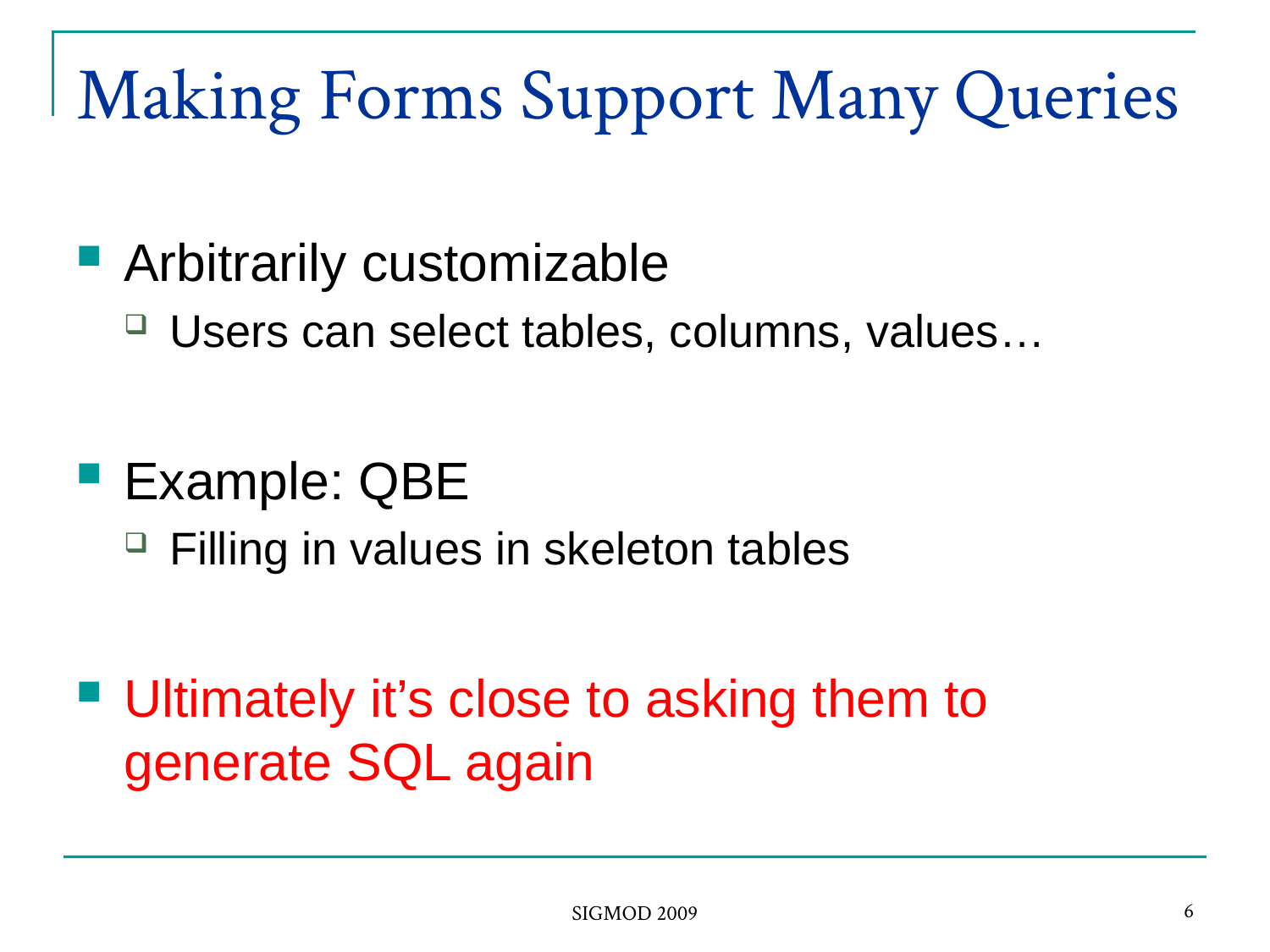

# Making Forms Support Many Queries
Arbitrarily customizable
Users can select tables, columns, values…

Example: QBE
Filling in values in skeleton tables

Ultimately it’s close to asking them to generate SQL again
6
SIGMOD 2009